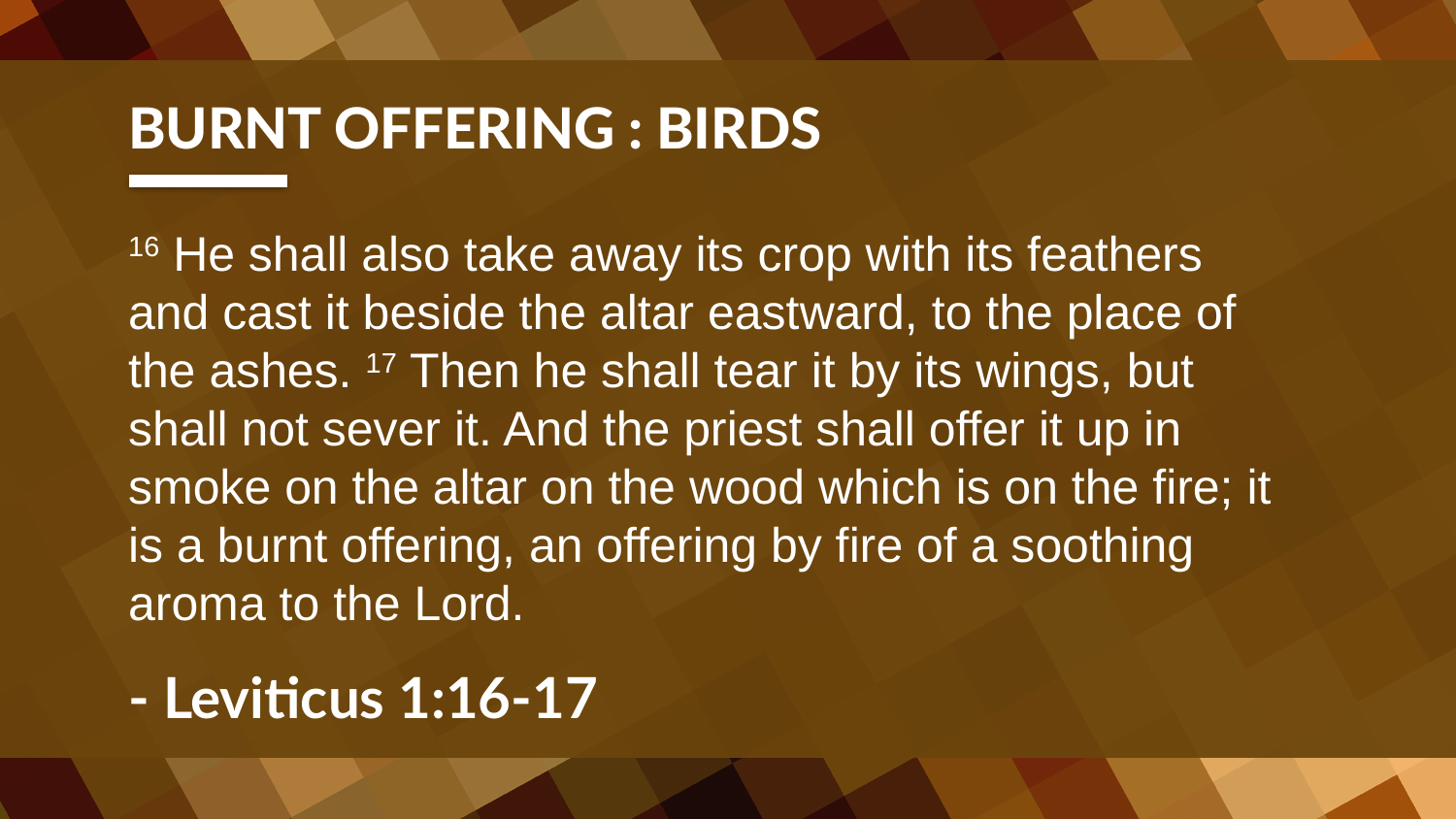

BURNT OFFERING : BIRDS

16 He shall also take away its crop with its feathers and cast it beside the altar eastward, to the place of the ashes. 17 Then he shall tear it by its wings, but shall not sever it. And the priest shall offer it up in smoke on the altar on the wood which is on the fire; it is a burnt offering, an offering by fire of a soothing aroma to the Lord.
- Leviticus 1:16-17